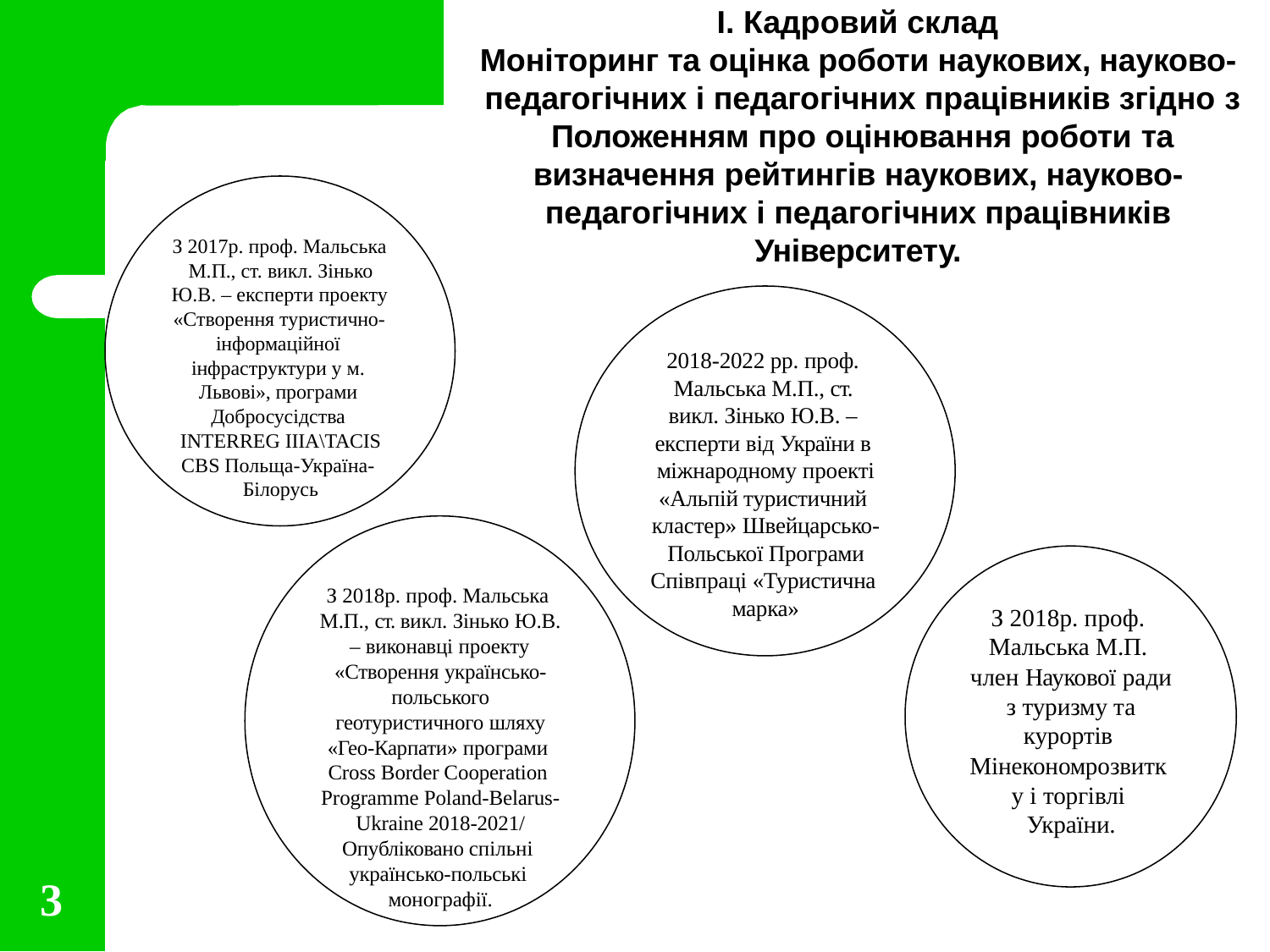

І. Кадровий склад
Моніторинг та оцінка роботи наукових, науково-  педагогічних і педагогічних працівників згідно з  Положенням про оцінювання роботи та
визначення рейтингів наукових, науково-  педагогічних і педагогічних працівників  Університету.

З 2017р. проф. Мальська  М.П., ст. викл. Зінько
Ю.В. – експерти проекту
«Створення туристично-

інформаційної  інфраструктури у м.  Львові», програми  Добросусідства  INTERREG IIIA\TACIS
CBS Польща-Україна-  Білорусь
2018-2022 рр. проф.  Мальська М.П., ст.  викл. Зінько Ю.В. –  експерти від України в  міжнародному проекті
«Альпій туристичний  кластер» Швейцарсько-  Польської Програми  Співпраці «Туристична  марка»

З 2018р. проф. Мальська  М.П., ст. викл. Зінько Ю.В.
– виконавці проекту
«Створення українсько-  польського  геотуристичного шляху
«Гео-Карпати» програми  Cross Border Cooperation  Programme Poland-Belarus-  Ukraine 2018-2021/  Опубліковано спільні  українсько-польські  монографії.
З 2018р. проф.  Мальська М.П.  член Наукової ради  з туризму та  курортів  Мінекономрозвитк  у і торгівлі  України.
3